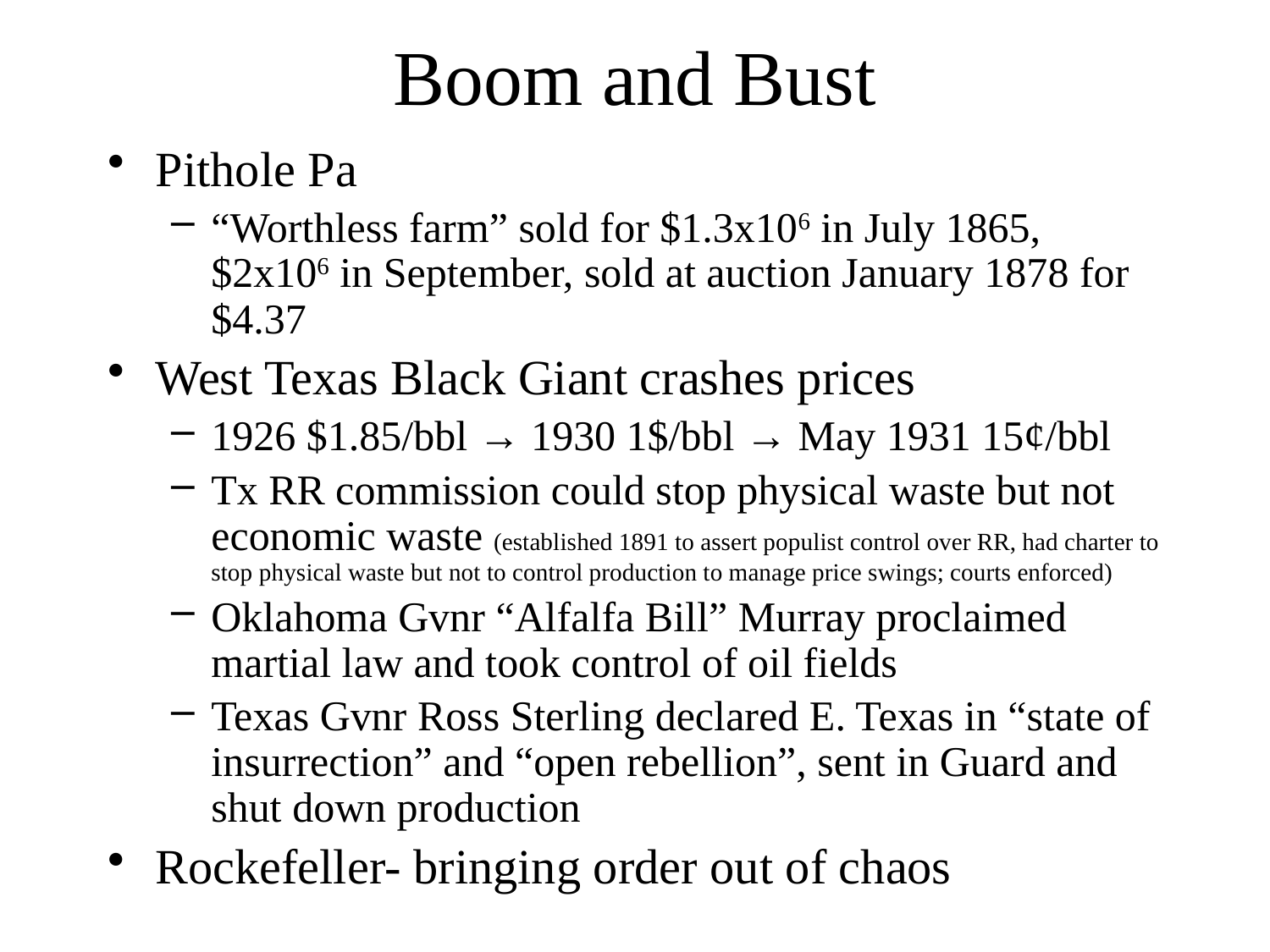

# Boom and Bust
Pithole Pa
“Worthless farm” sold for $1.3x106 in July 1865, $2x106 in September, sold at auction January 1878 for $4.37
West Texas Black Giant crashes prices
1926 $1.85/bbl → 1930 1$/bbl → May 1931 15¢/bbl
Tx RR commission could stop physical waste but not economic waste (established 1891 to assert populist control over RR, had charter to stop physical waste but not to control production to manage price swings; courts enforced)
Oklahoma Gvnr “Alfalfa Bill” Murray proclaimed martial law and took control of oil fields
Texas Gvnr Ross Sterling declared E. Texas in “state of insurrection” and “open rebellion”, sent in Guard and shut down production
Rockefeller- bringing order out of chaos